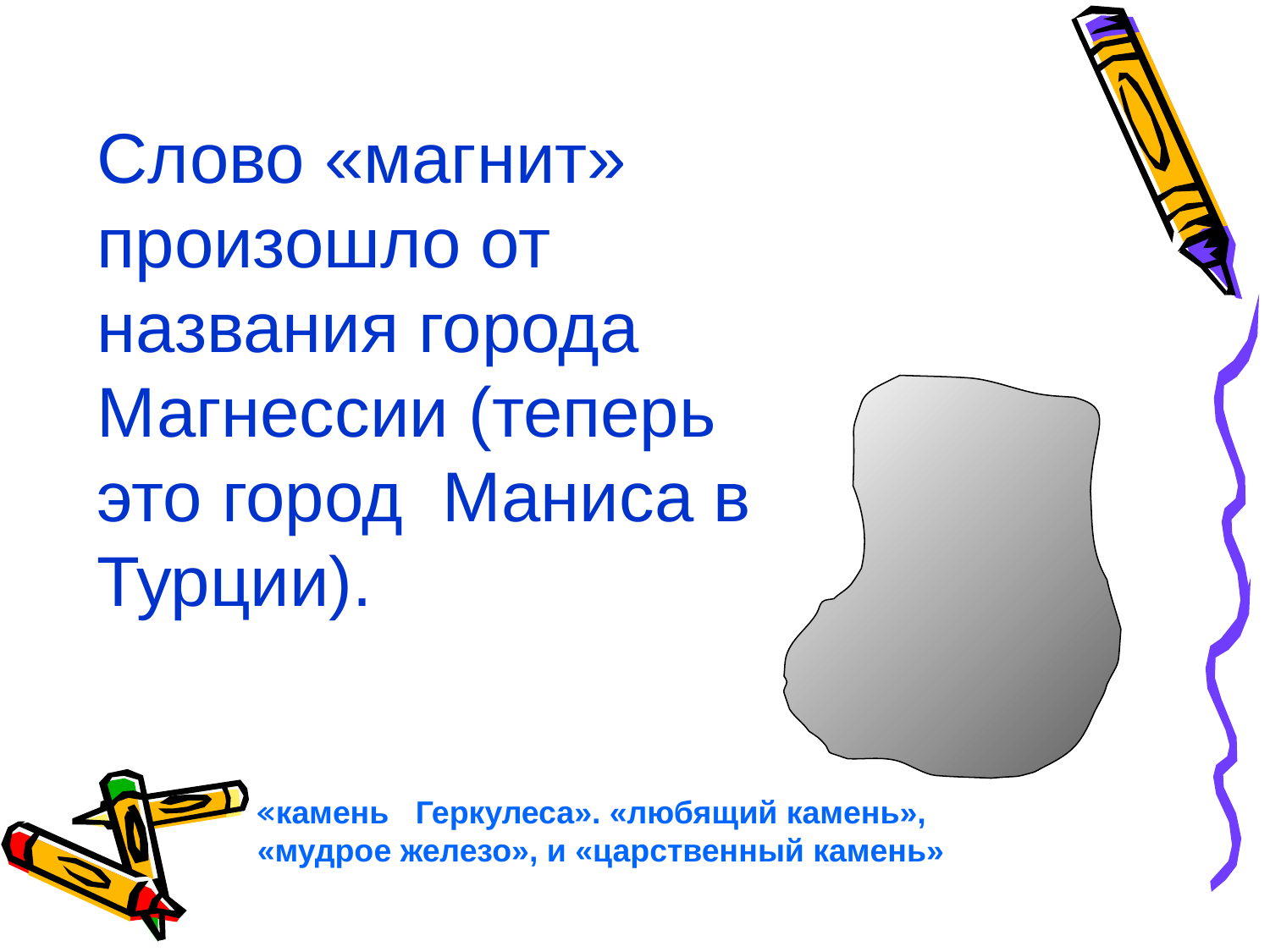

Слово «магнит» произошло от названия города Магнессии (теперь это город  Маниса в Турции).

«камень   Геркулеса». «любящий камень», «мудрое железо», и «царственный камень»